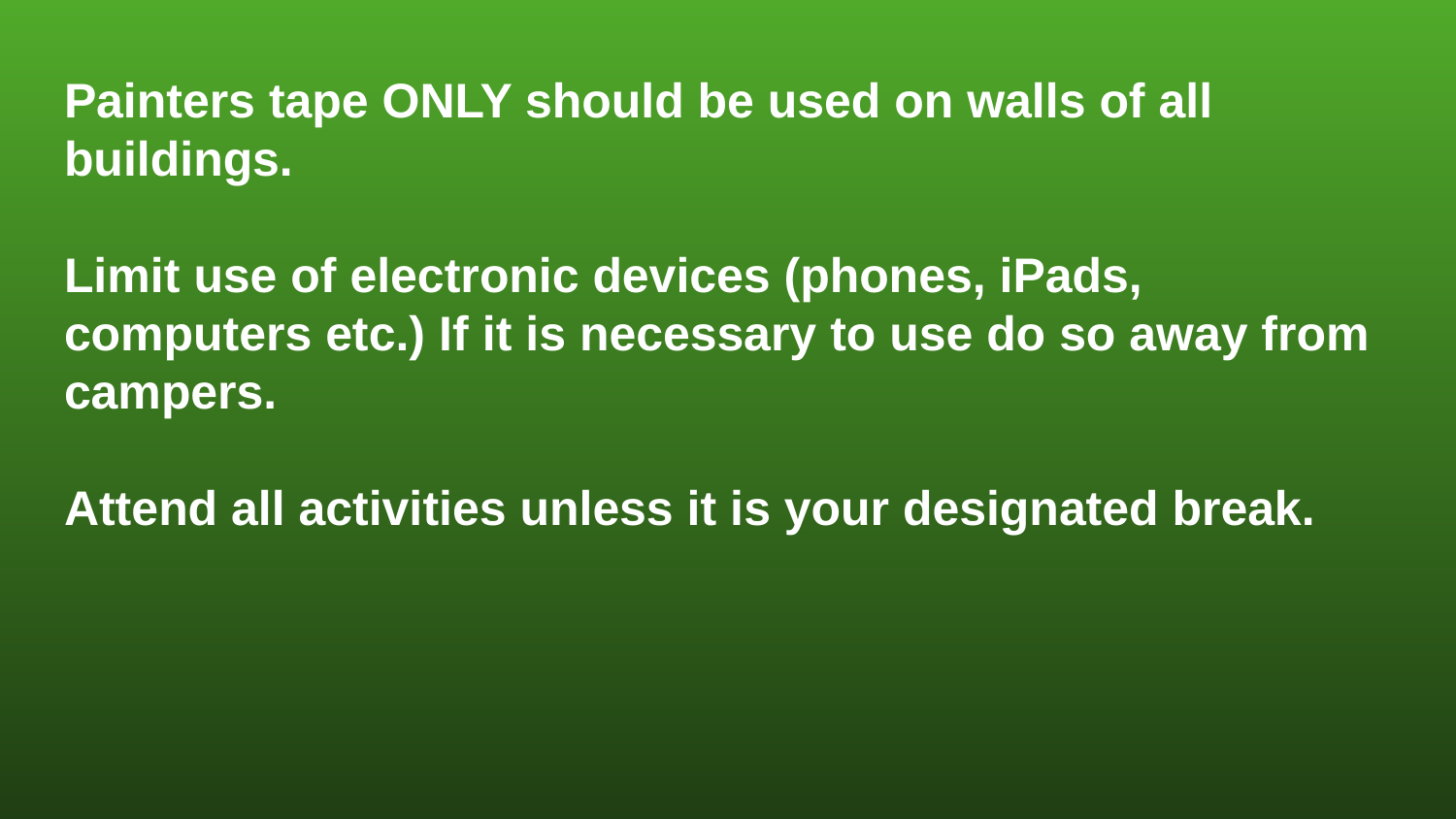

Painters tape ONLY should be used on walls of all buildings.

Limit use of electronic devices (phones, iPads, computers etc.) If it is necessary to use do so away from campers.

Attend all activities unless it is your designated break.